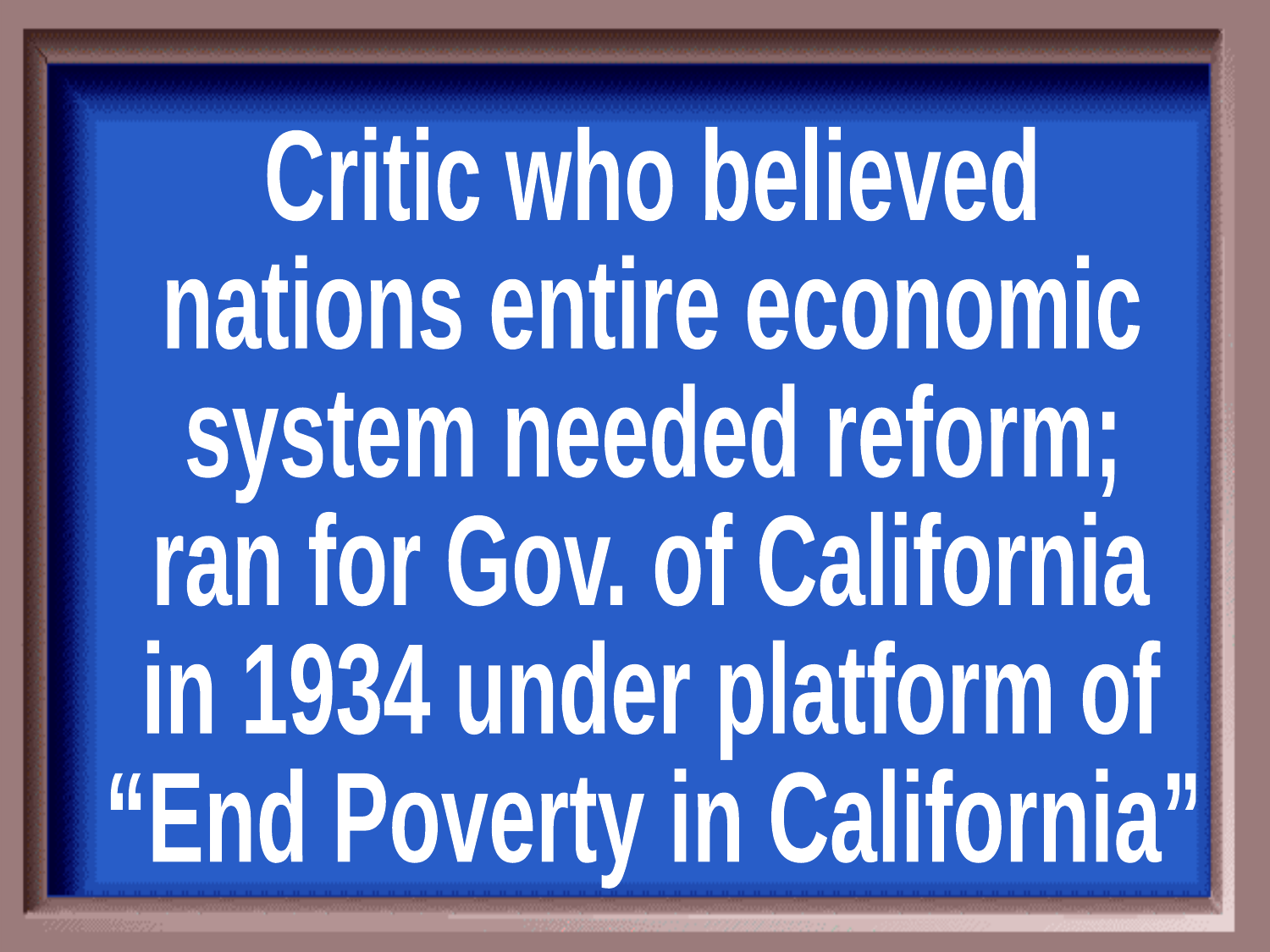

Critic who believed
nations entire economic
system needed reform;
ran for Gov. of California
in 1934 under platform of
“End Poverty in California”